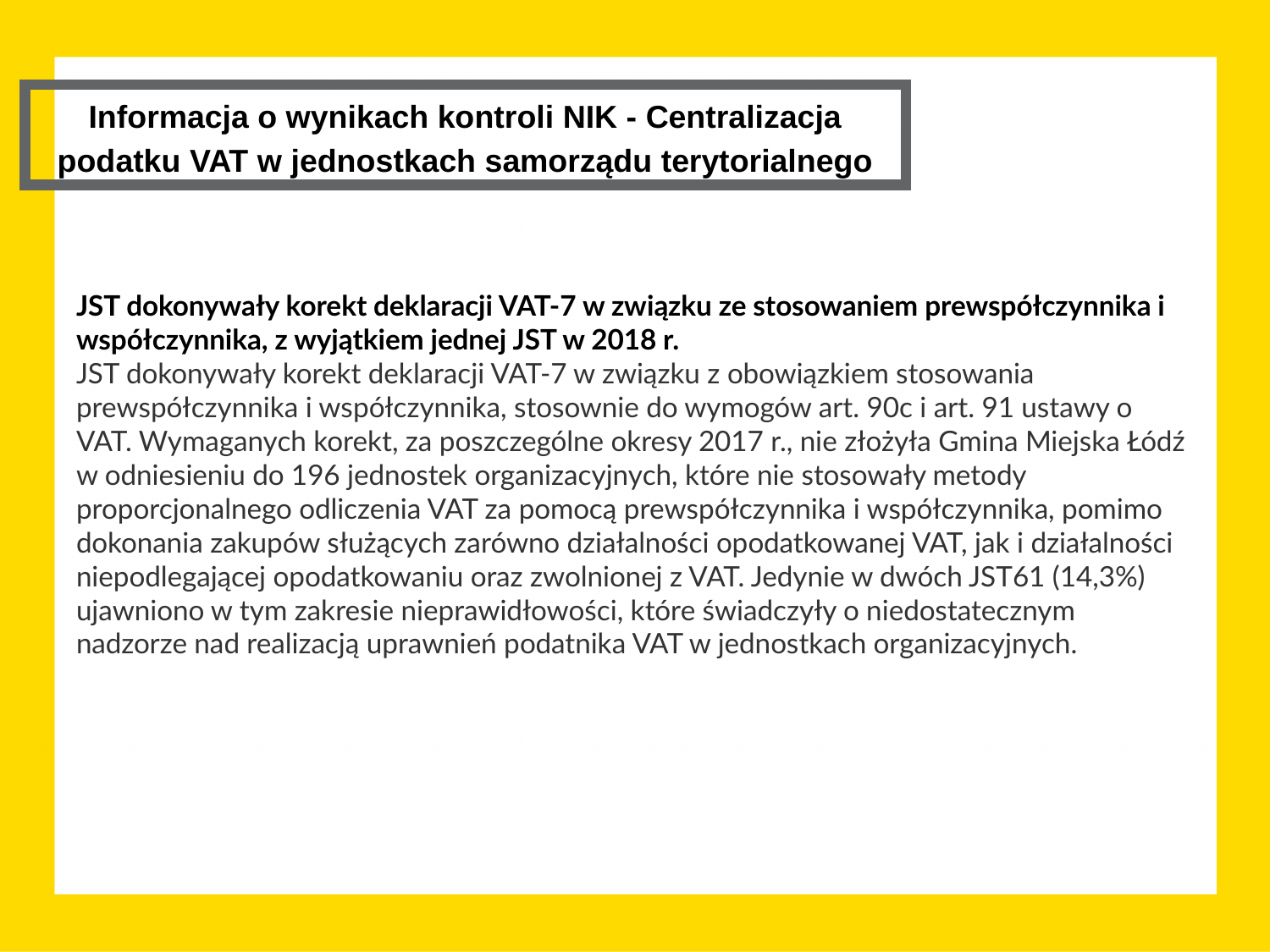

Informacja o wynikach kontroli NIK - Centralizacja podatku VAT w jednostkach samorządu terytorialnego
JST dokonywały korekt deklaracji VAT-7 w związku ze stosowaniem prewspółczynnika i współczynnika, z wyjątkiem jednej JST w 2018 r.
JST dokonywały korekt deklaracji VAT-7 w związku z obowiązkiem stosowania prewspółczynnika i współczynnika, stosownie do wymogów art. 90c i art. 91 ustawy o VAT. Wymaganych korekt, za poszczególne okresy 2017 r., nie złożyła Gmina Miejska Łódź w odniesieniu do 196 jednostek organizacyjnych, które nie stosowały metody proporcjonalnego odliczenia VAT za pomocą prewspółczynnika i współczynnika, pomimo dokonania zakupów służących zarówno działalności opodatkowanej VAT, jak i działalności niepodlegającej opodatkowaniu oraz zwolnionej z VAT. Jedynie w dwóch JST61 (14,3%) ujawniono w tym zakresie nieprawidłowości, które świadczyły o niedostatecznym nadzorze nad realizacją uprawnień podatnika VAT w jednostkach organizacyjnych.